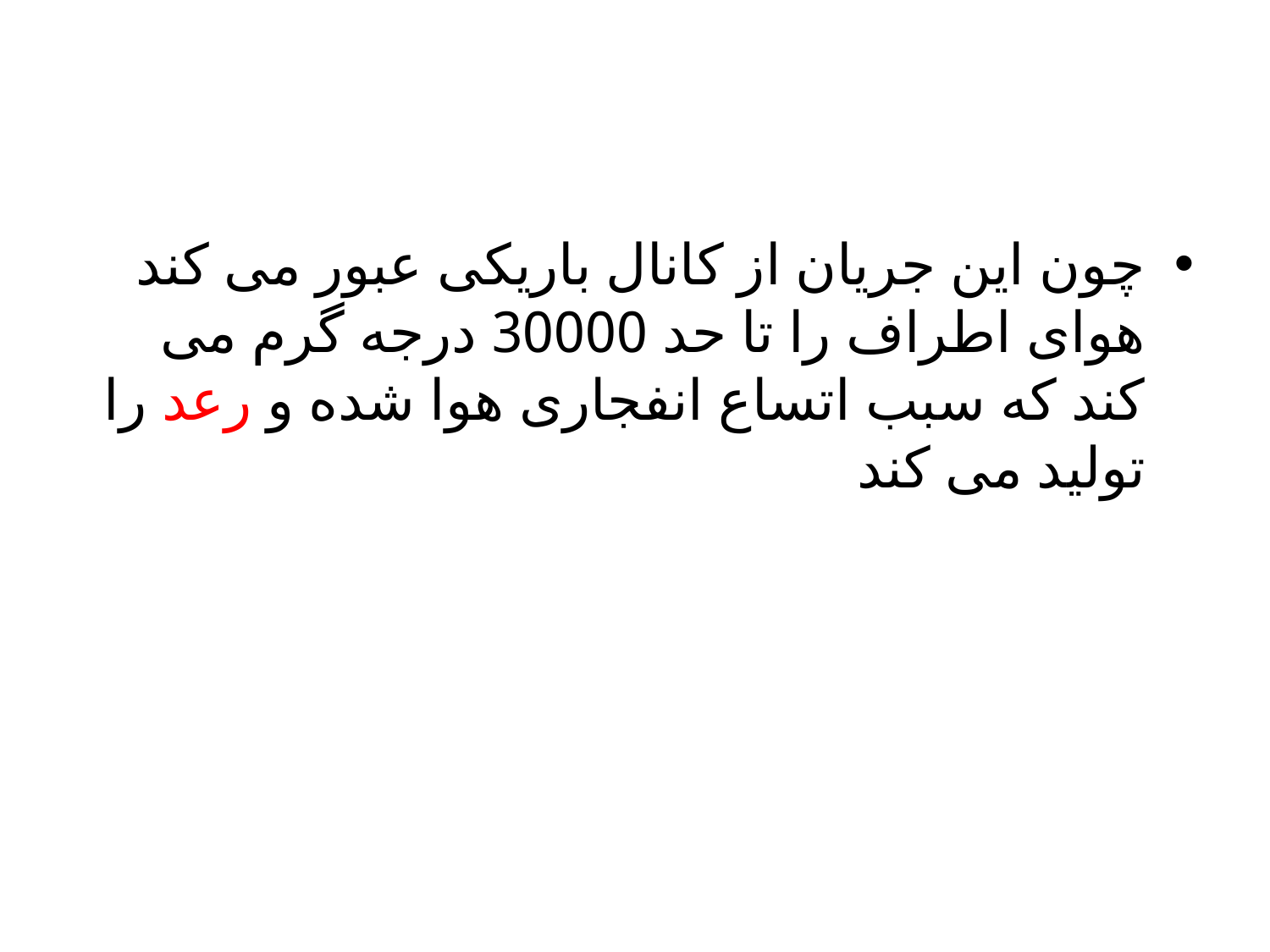

چون این جریان از کانال باریکی عبور می کند هوای اطراف را تا حد 30000 درجه گرم می کند که سبب اتساع انفجاری هوا شده و رعد را تولید می کند